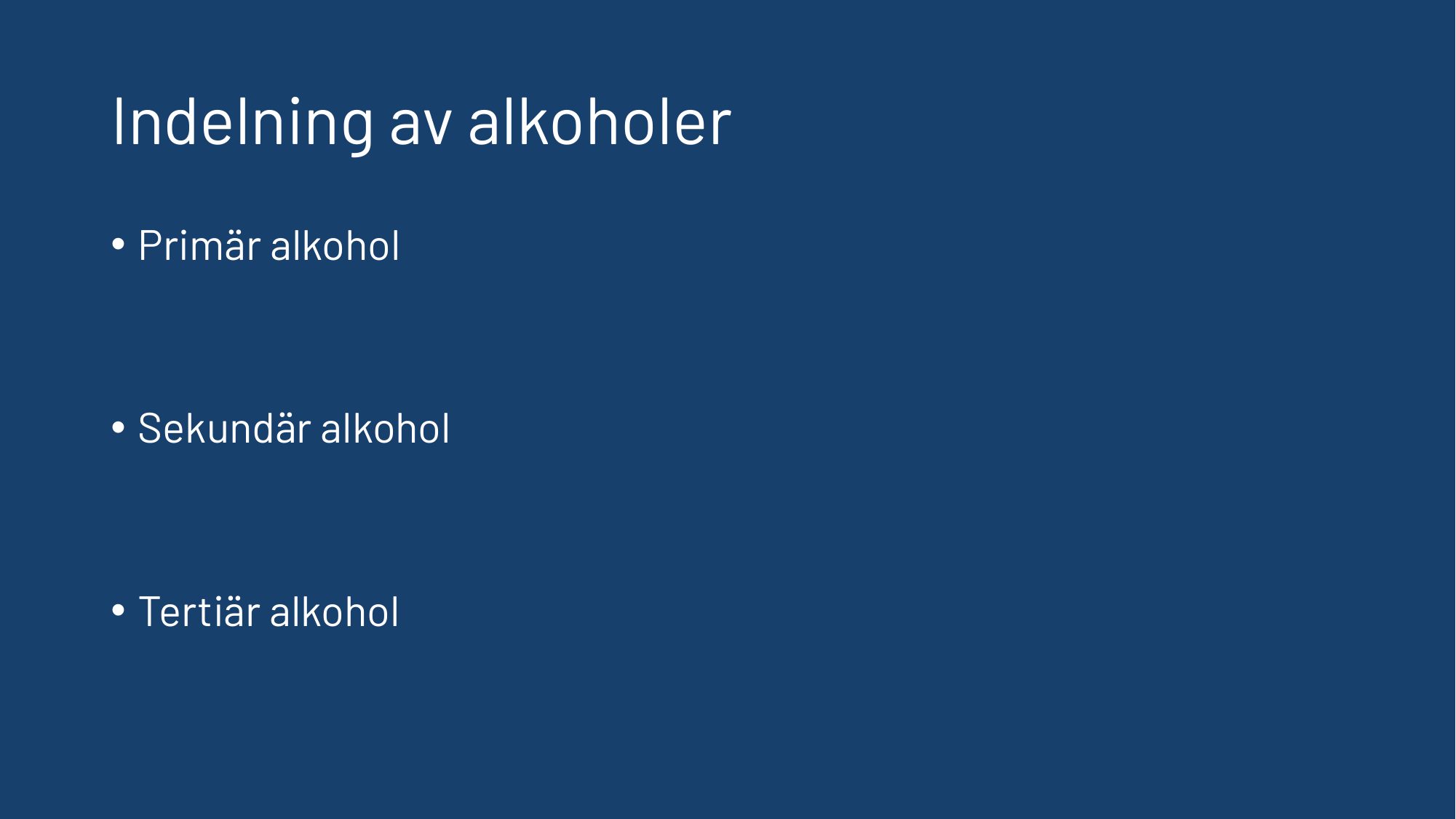

# Indelning av alkoholer
Primär alkohol

Sekundär alkohol

Tertiär alkohol